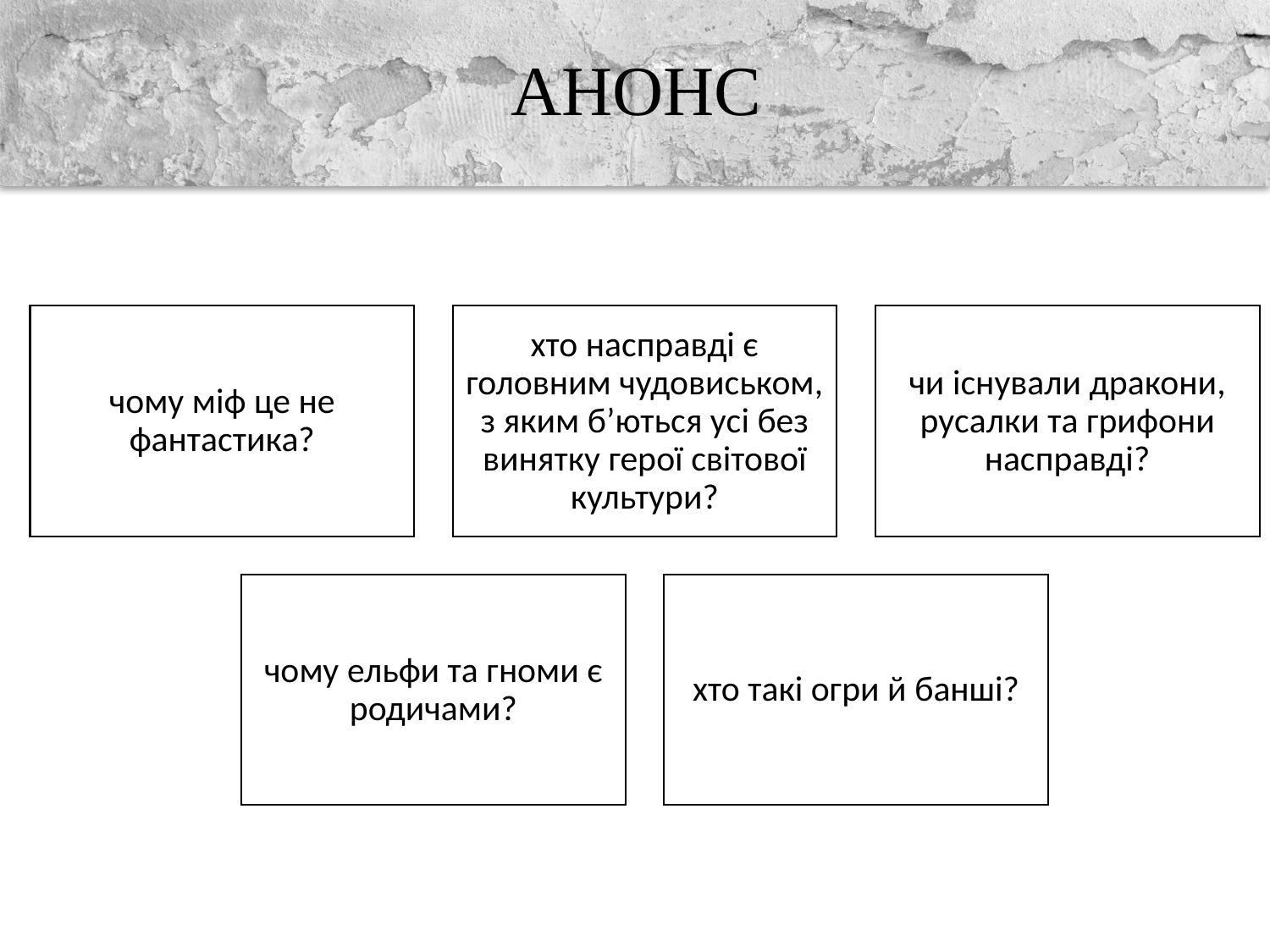

# АНОНС
чому міф це не фантастика?
хто насправді є головним чудовиськом, з яким б’ються усі без винятку герої світової культури?
чи існували дракони, русалки та грифони насправді?
чому ельфи та гноми є родичами?
хто такі огри й банші?